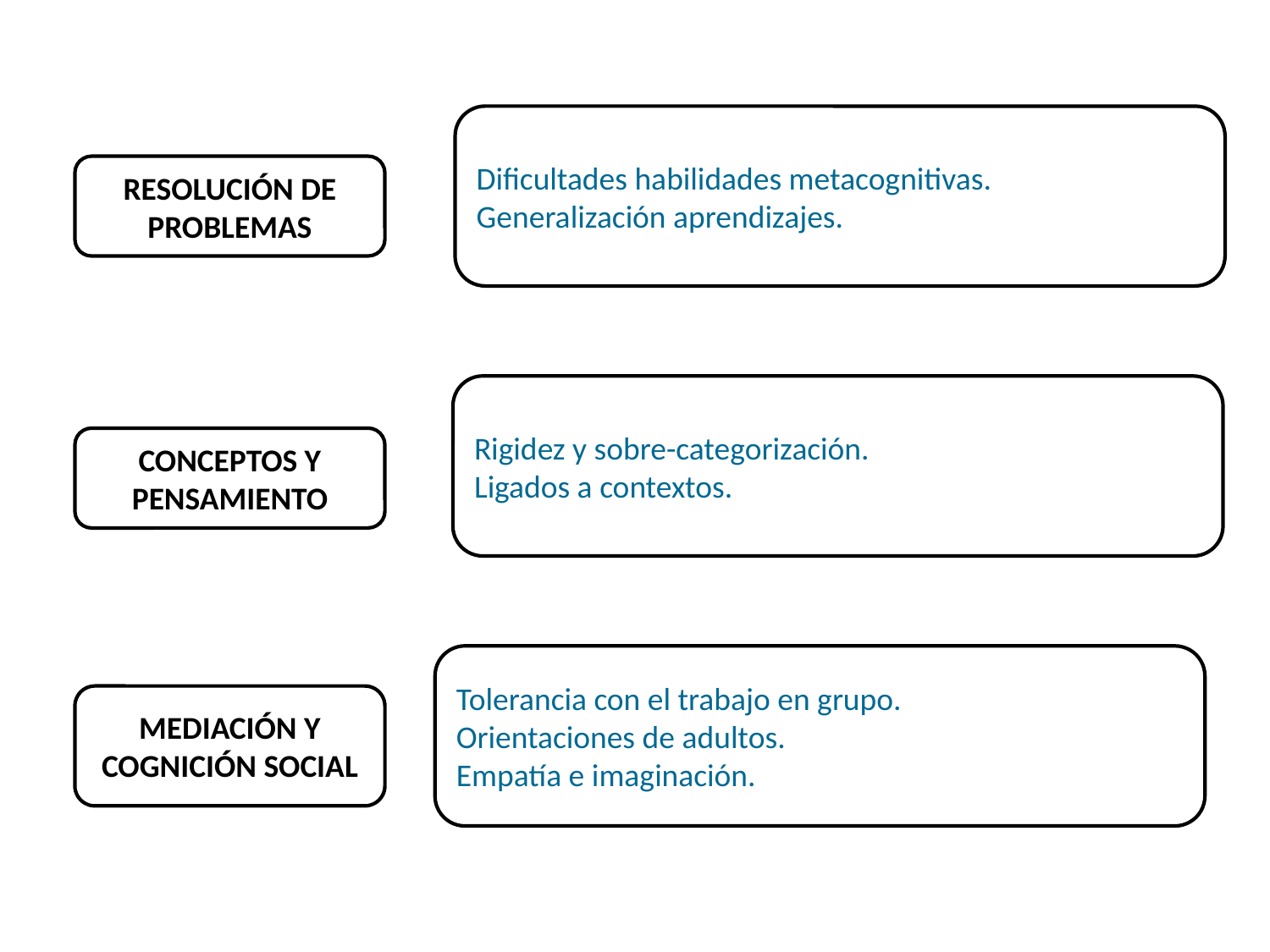

Dificultades habilidades metacognitivas.
Generalización aprendizajes.
RESOLUCIÓN DE PROBLEMAS
Rigidez y sobre-categorización.
Ligados a contextos.
CONCEPTOS Y PENSAMIENTO
Tolerancia con el trabajo en grupo.
Orientaciones de adultos.
Empatía e imaginación.
MEDIACIÓN Y COGNICIÓN SOCIAL